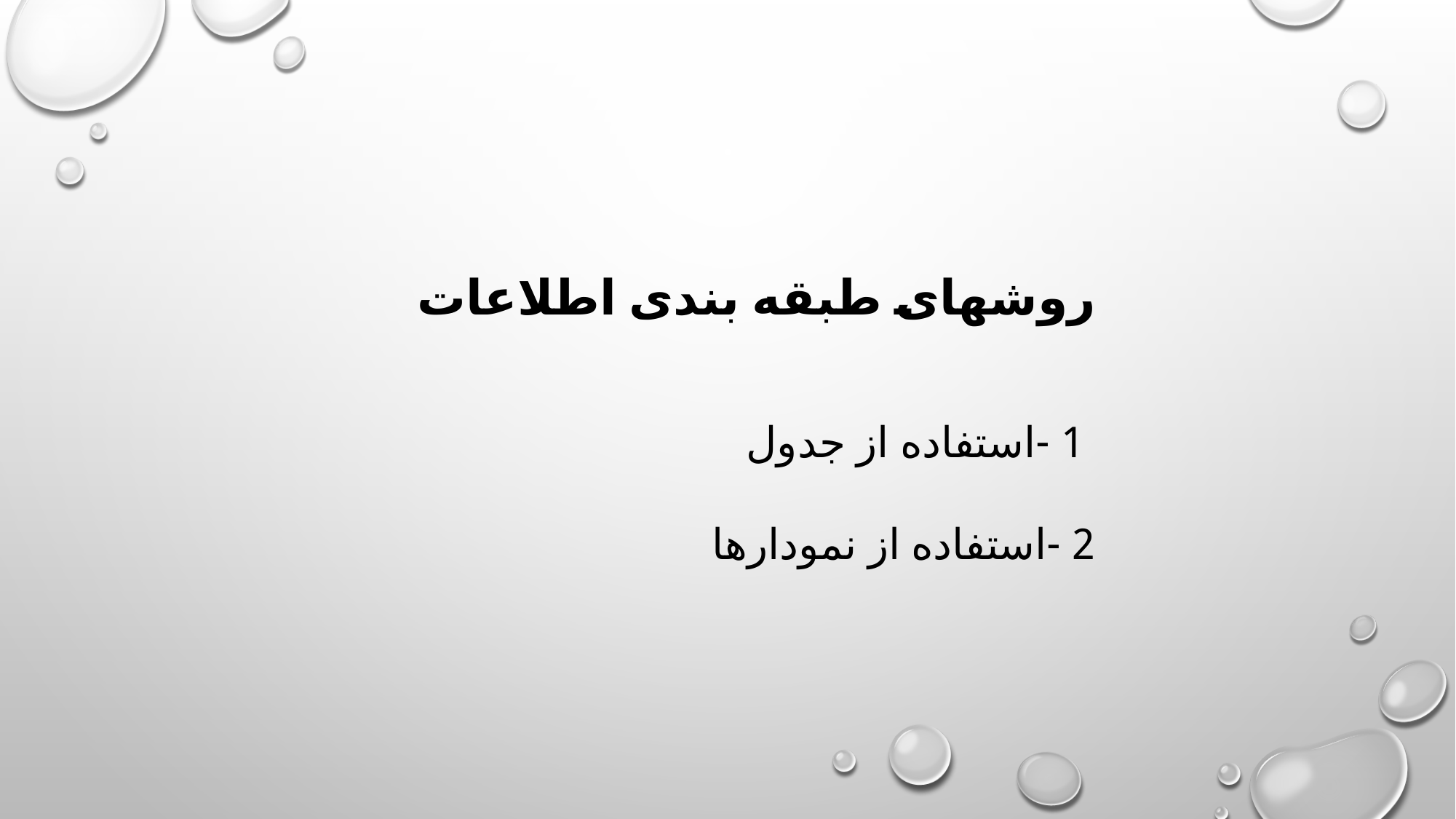

روشهای طبقه بندی اطلاعات

 1 -استفاده از جدول

2 -استفاده از نمودارها